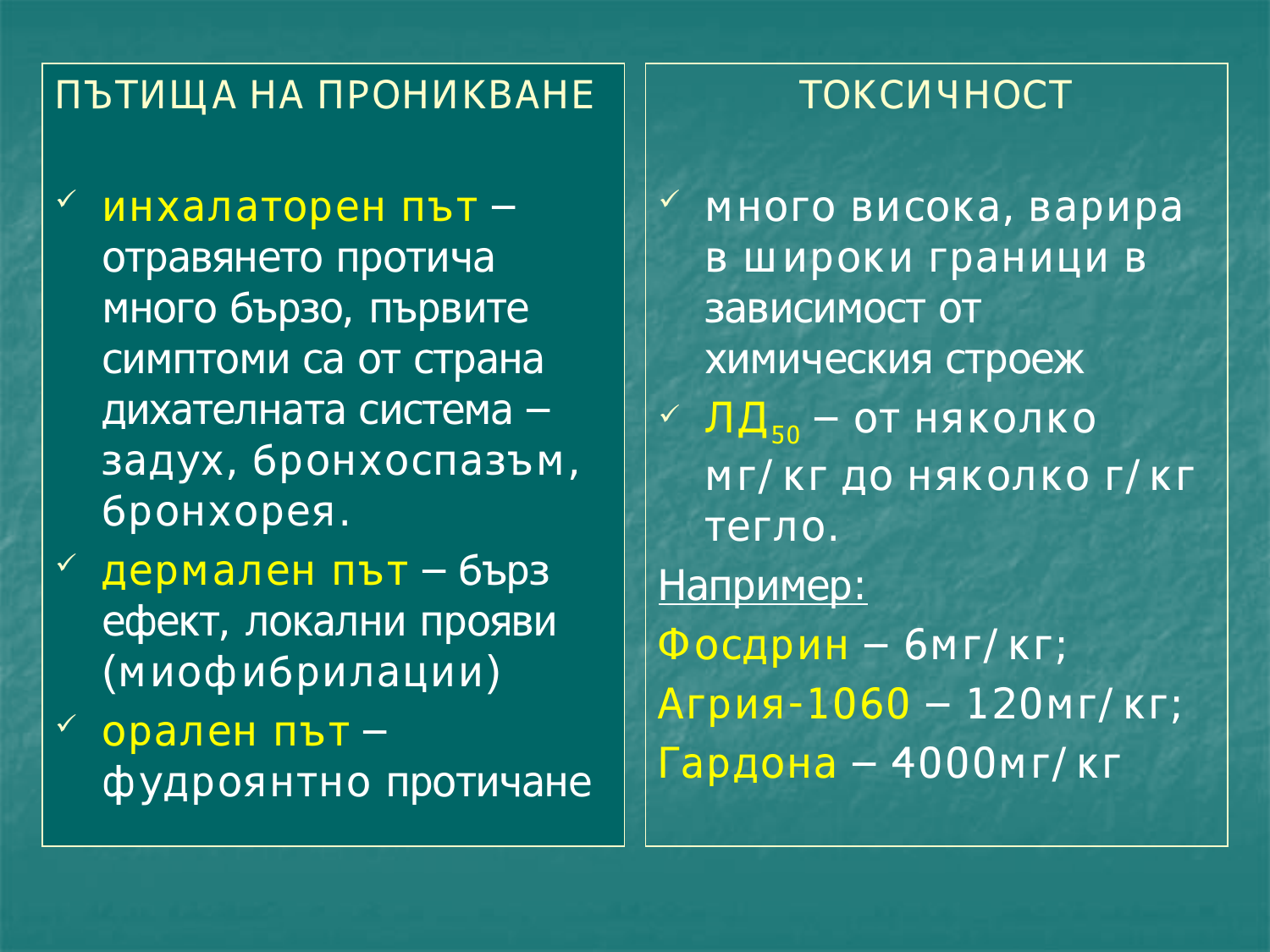

ПЪТИЩА НА ПРОНИКВАНЕ

инхалаторен път – отравянето протича много бързо, първите симптоми са от страна дихателната система – задух, бронхоспазъм, бронхорея.
дермален път – бърз ефект, локални прояви (миофибрилации)
орален път – фудроянтно протичане

ТОКСИЧНОСТ

много висока, варира в широки граници в зависимост от химическия строеж
ЛД50 – от няколко мг/кг до няколко г/кг тегло.
Например:
Фосдрин – 6мг/кг;
Агрия-1060 – 120мг/кг;
Гардона – 4000мг/кг